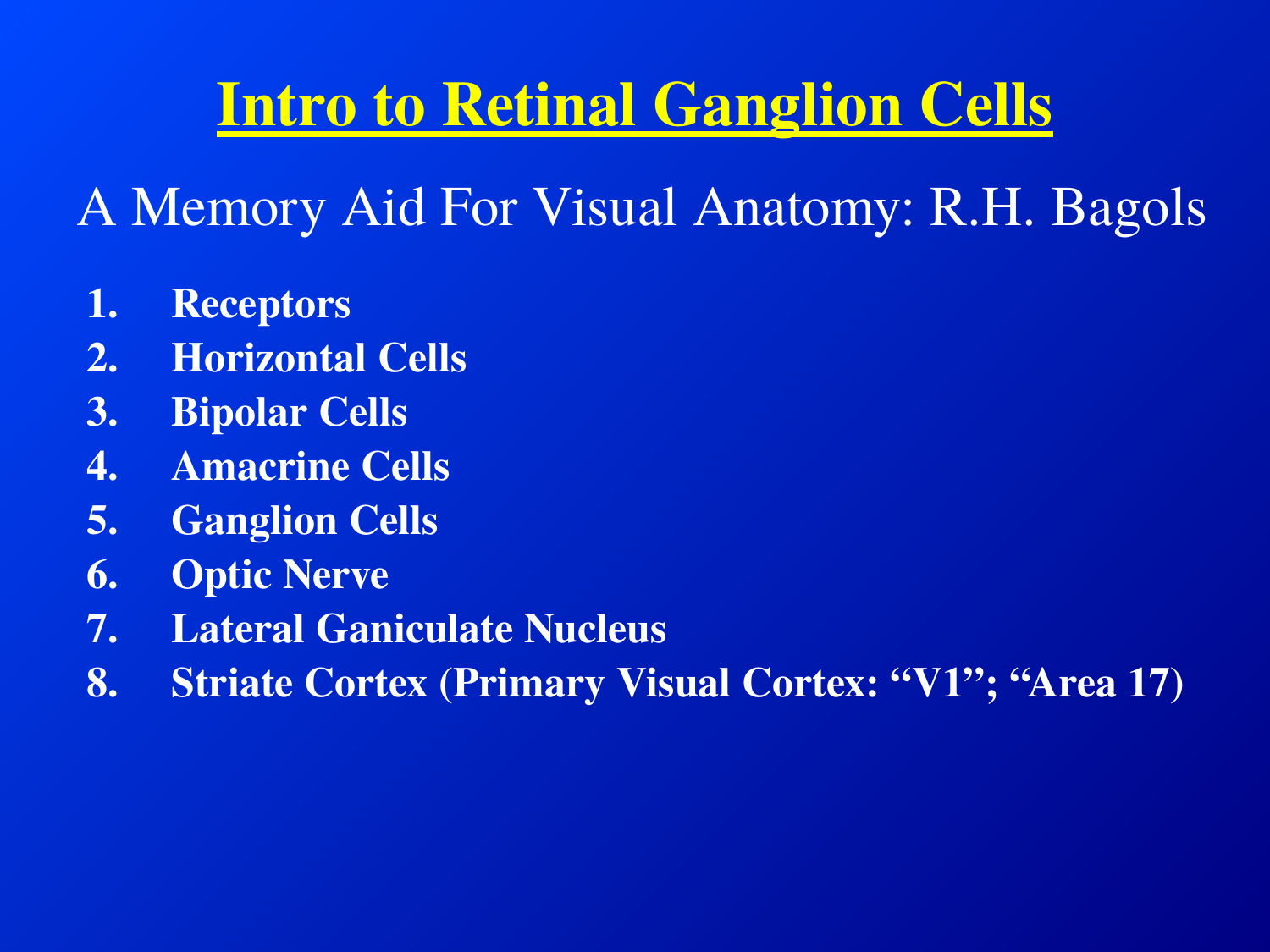

# Intro to Retinal Ganglion Cells
A Memory Aid For Visual Anatomy: R.H. Bagols
Receptors
Horizontal Cells
Bipolar Cells
Amacrine Cells
Ganglion Cells
Optic Nerve
Lateral Ganiculate Nucleus
Striate Cortex (Primary Visual Cortex: “V1”; “Area 17)